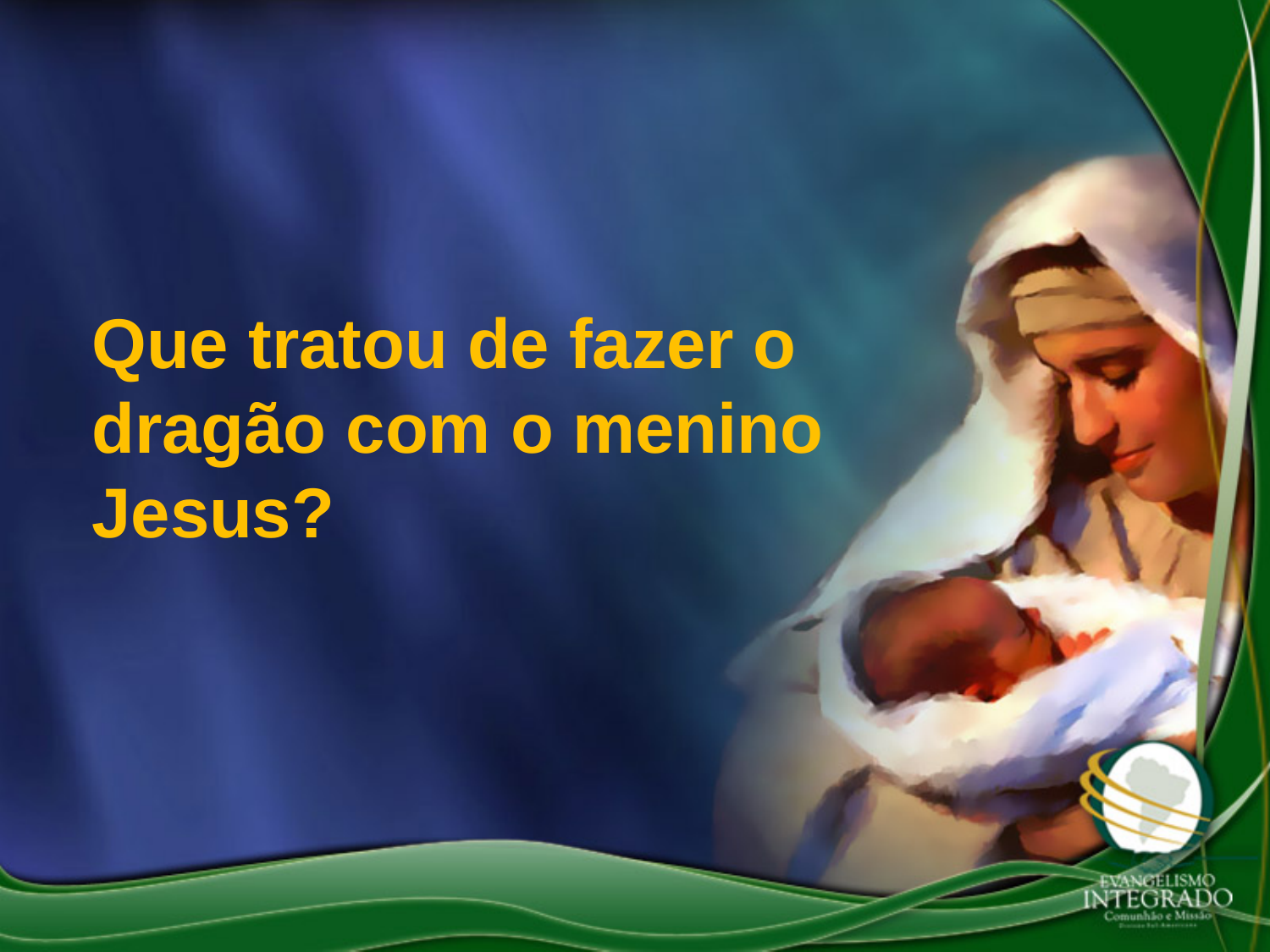

Que tratou de fazer o dragão com o menino Jesus?